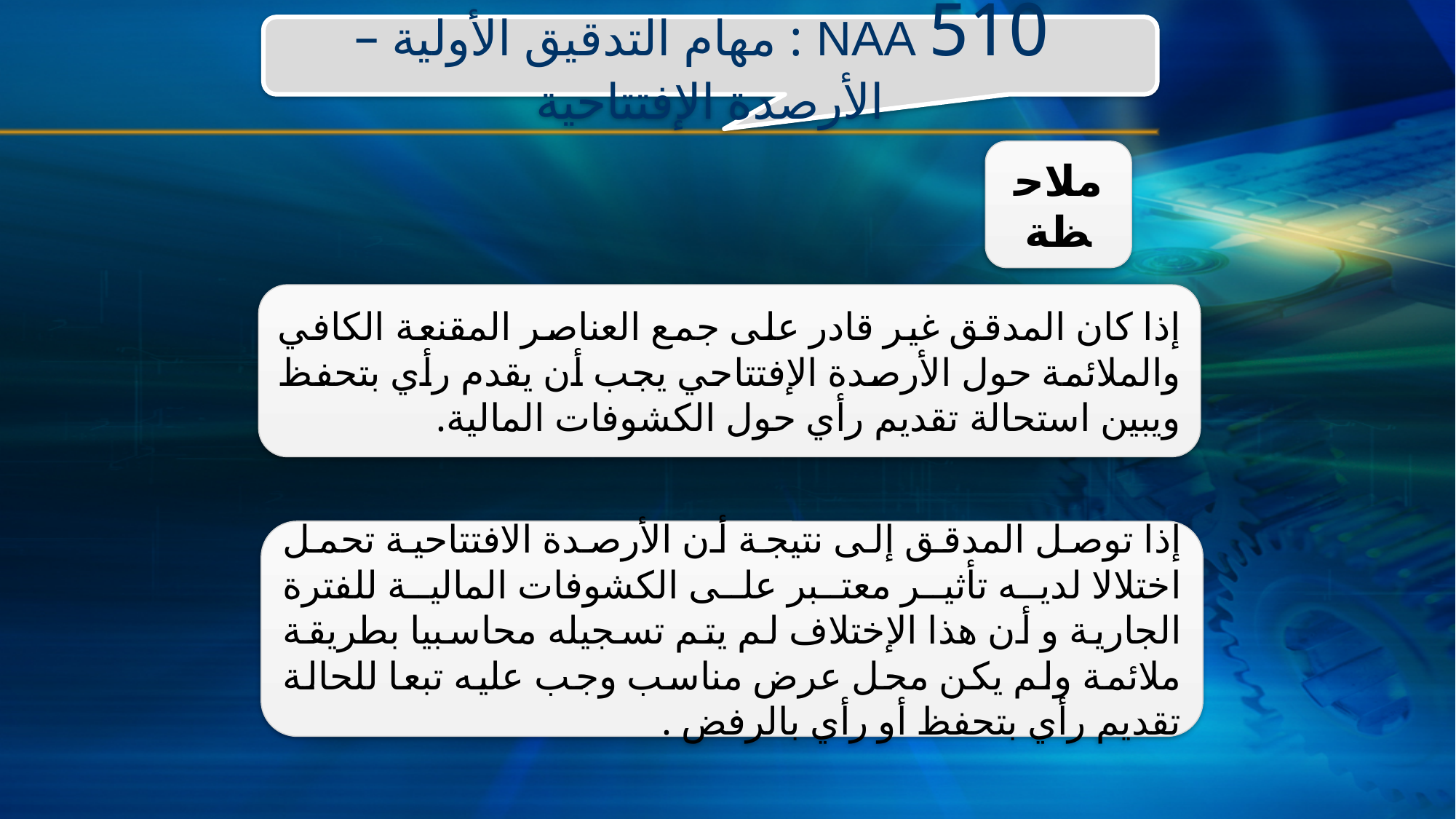

510 NAA : مهام التدقيق الأولية – الأرصدة الإفتتاحية

ملاحظة
إذا كان المدقق غير قادر على جمع العناصر المقنعة الكافي والملائمة حول الأرصدة الإفتتاحي يجب أن يقدم رأي بتحفظ ويبين استحالة تقديم رأي حول الكشوفات المالية.
إذا توصل المدقق إلى نتيجة أن الأرصدة الافتتاحية تحمل اختلالا لديه تأثير معتبر على الكشوفات المالية للفترة الجارية و أن هذا الإختلاف لم يتم تسجيله محاسبيا بطريقة ملائمة ولم يكن محل عرض مناسب وجب عليه تبعا للحالة تقديم رأي بتحفظ أو رأي بالرفض .